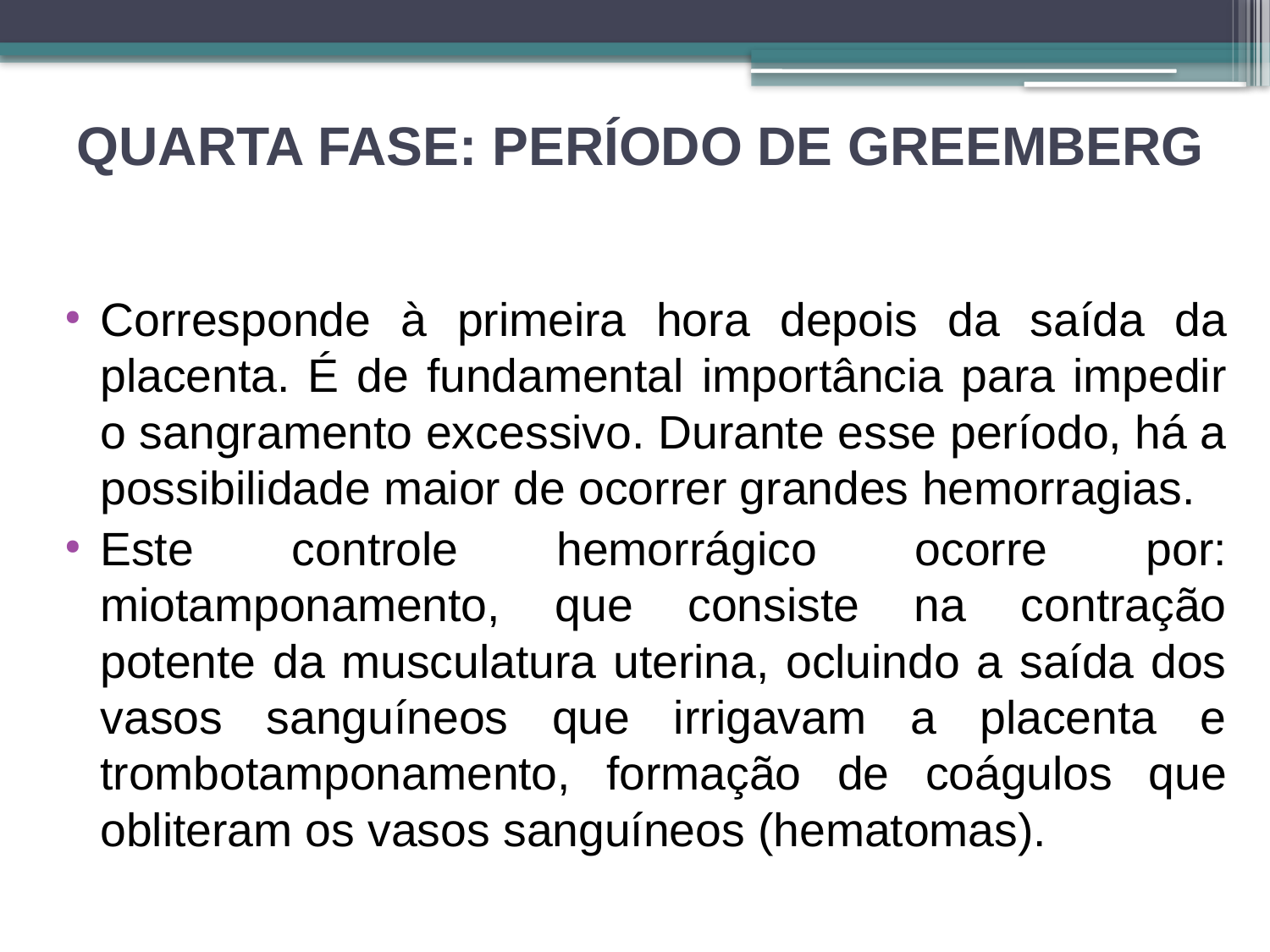

# QUARTA FASE: PERÍODO DE GREEMBERG

Corresponde à primeira hora depois da saída da placenta. É de fundamental importância para impedir o sangramento excessivo. Durante esse período, há a possibilidade maior de ocorrer grandes hemorragias.
Este controle hemorrágico ocorre por: miotamponamento, que consiste na contração potente da musculatura uterina, ocluindo a saída dos vasos sanguíneos que irrigavam a placenta e trombotamponamento, formação de coágulos que obliteram os vasos sanguíneos (hematomas).